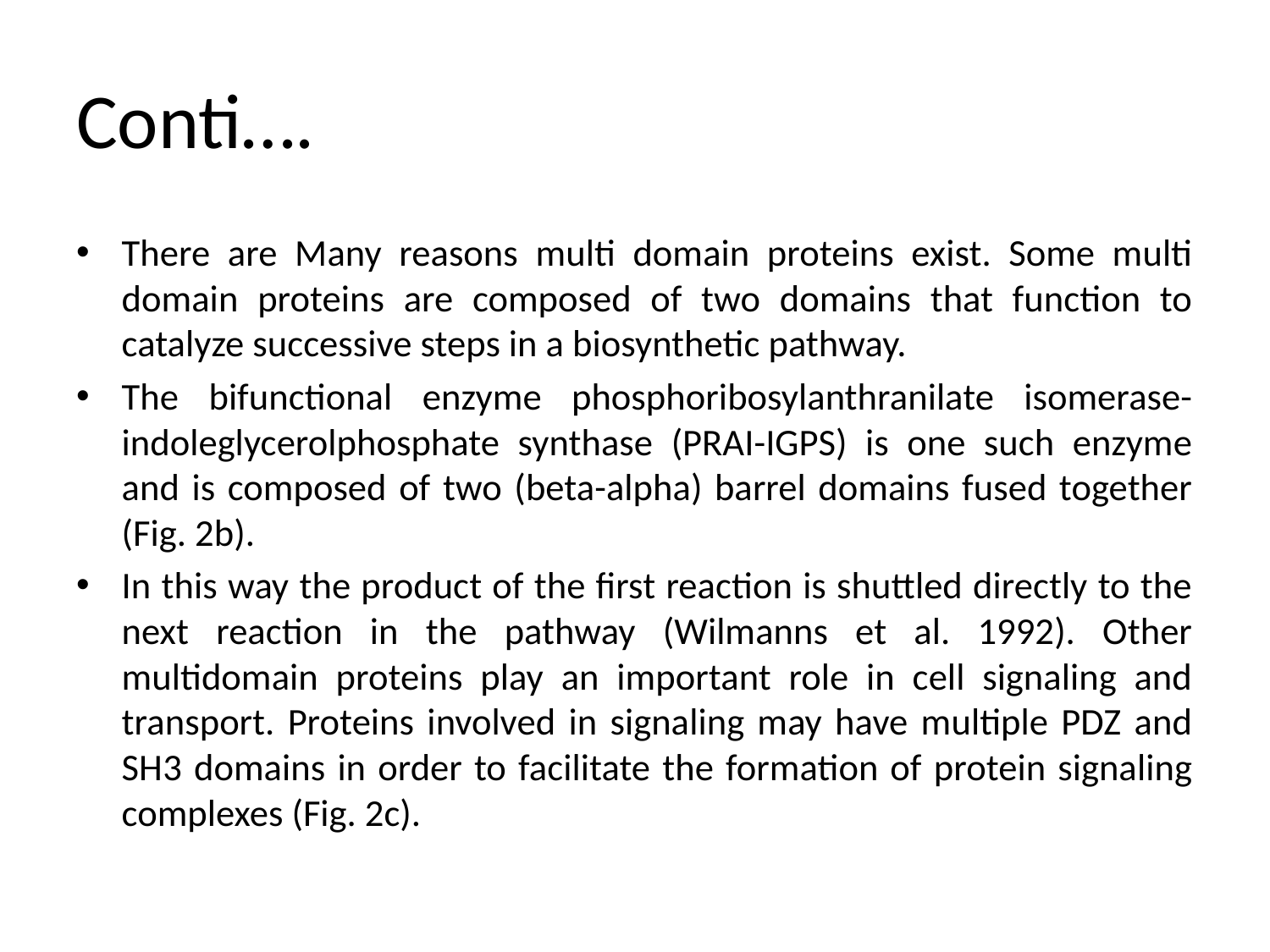

# Conti….
There are Many reasons multi domain proteins exist. Some multi domain proteins are composed of two domains that function to catalyze successive steps in a biosynthetic pathway.
The bifunctional enzyme phosphoribosylanthranilate isomerase-indoleglycerolphosphate synthase (PRAI-IGPS) is one such enzyme and is composed of two (beta-alpha) barrel domains fused together (Fig. 2b).
In this way the product of the ﬁrst reaction is shuttled directly to the next reaction in the pathway (Wilmanns et al. 1992). Other multidomain proteins play an important role in cell signaling and transport. Proteins involved in signaling may have multiple PDZ and SH3 domains in order to facilitate the formation of protein signaling complexes (Fig. 2c).